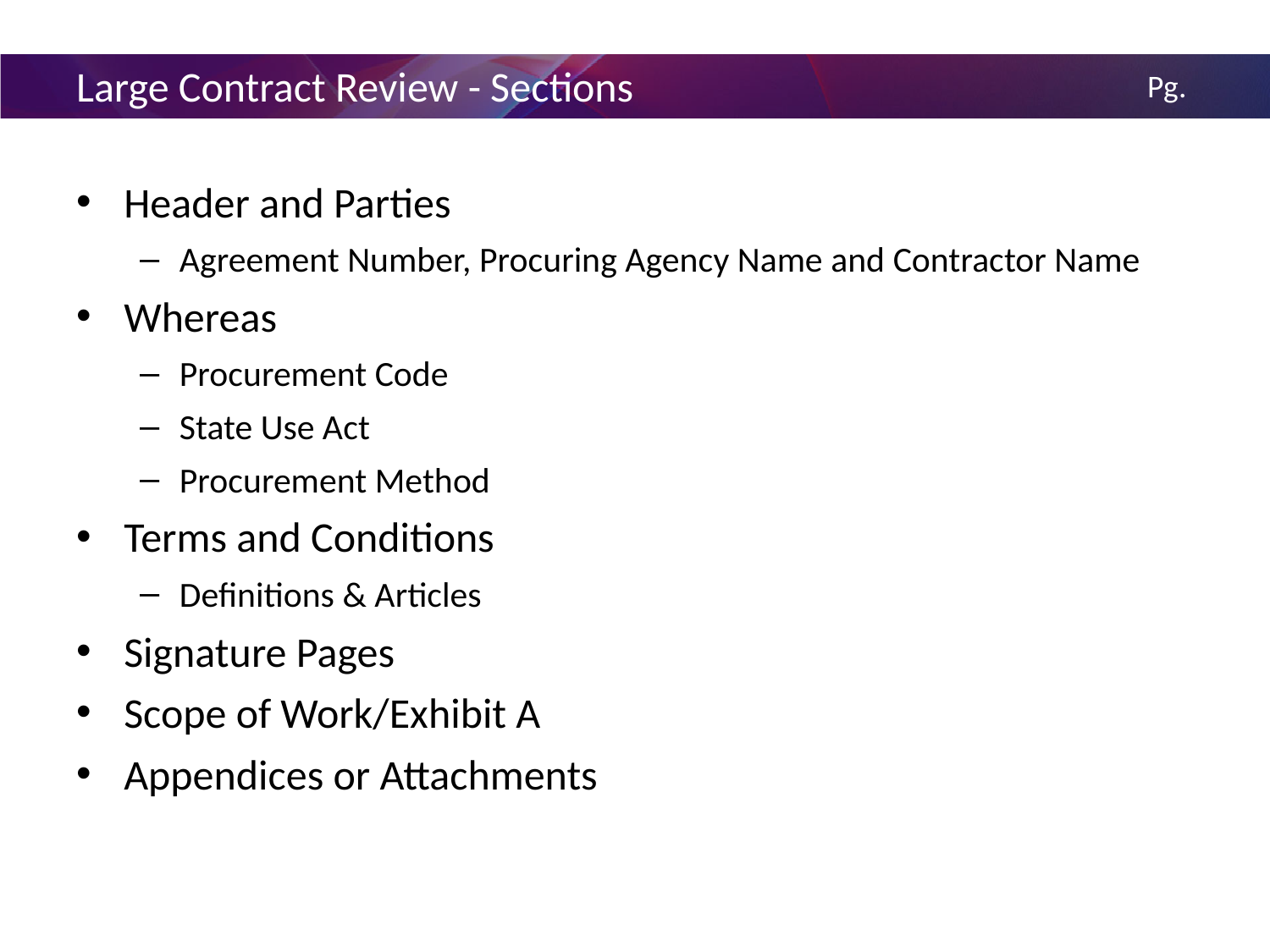

# Large Contract Review - Sections
7
Header and Parties
Agreement Number, Procuring Agency Name and Contractor Name
Whereas
Procurement Code
State Use Act
Procurement Method
Terms and Conditions
Definitions & Articles
Signature Pages
Scope of Work/Exhibit A
Appendices or Attachments